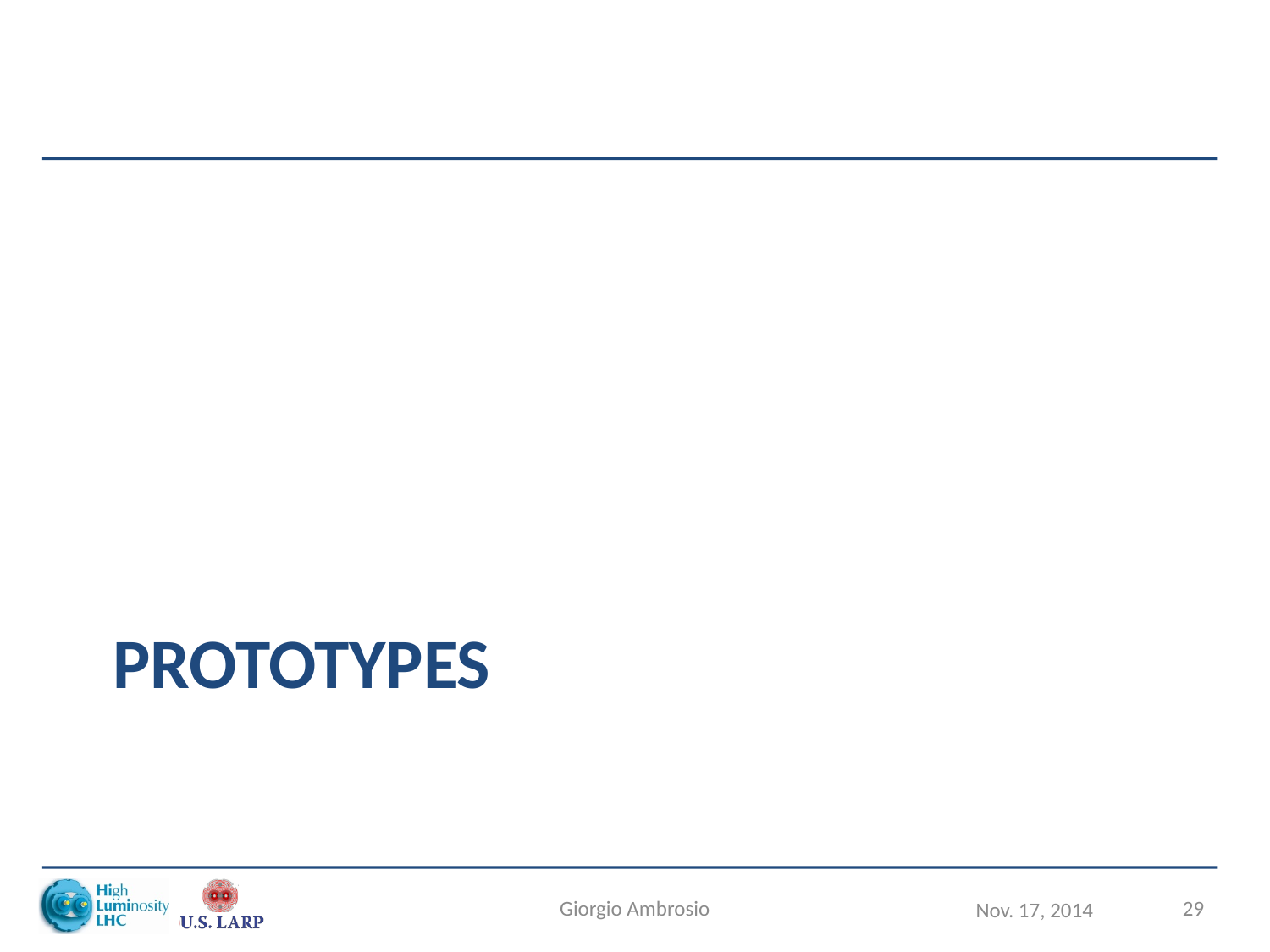

# prototypes
Giorgio Ambrosio
29
Nov. 17, 2014